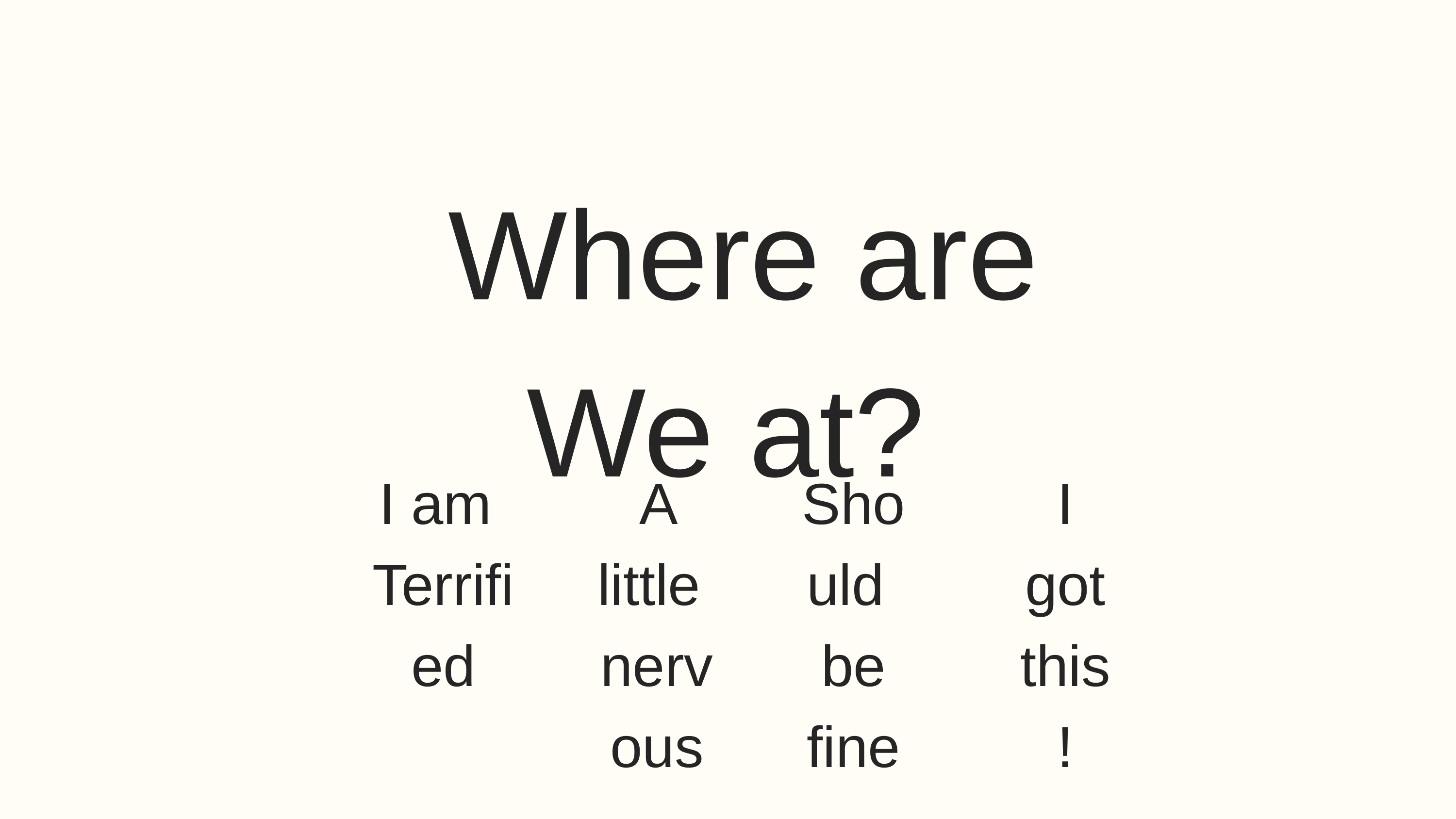

Where are We at?

I am
Terrified
A little
nervous
Should
be fine
I got
this!